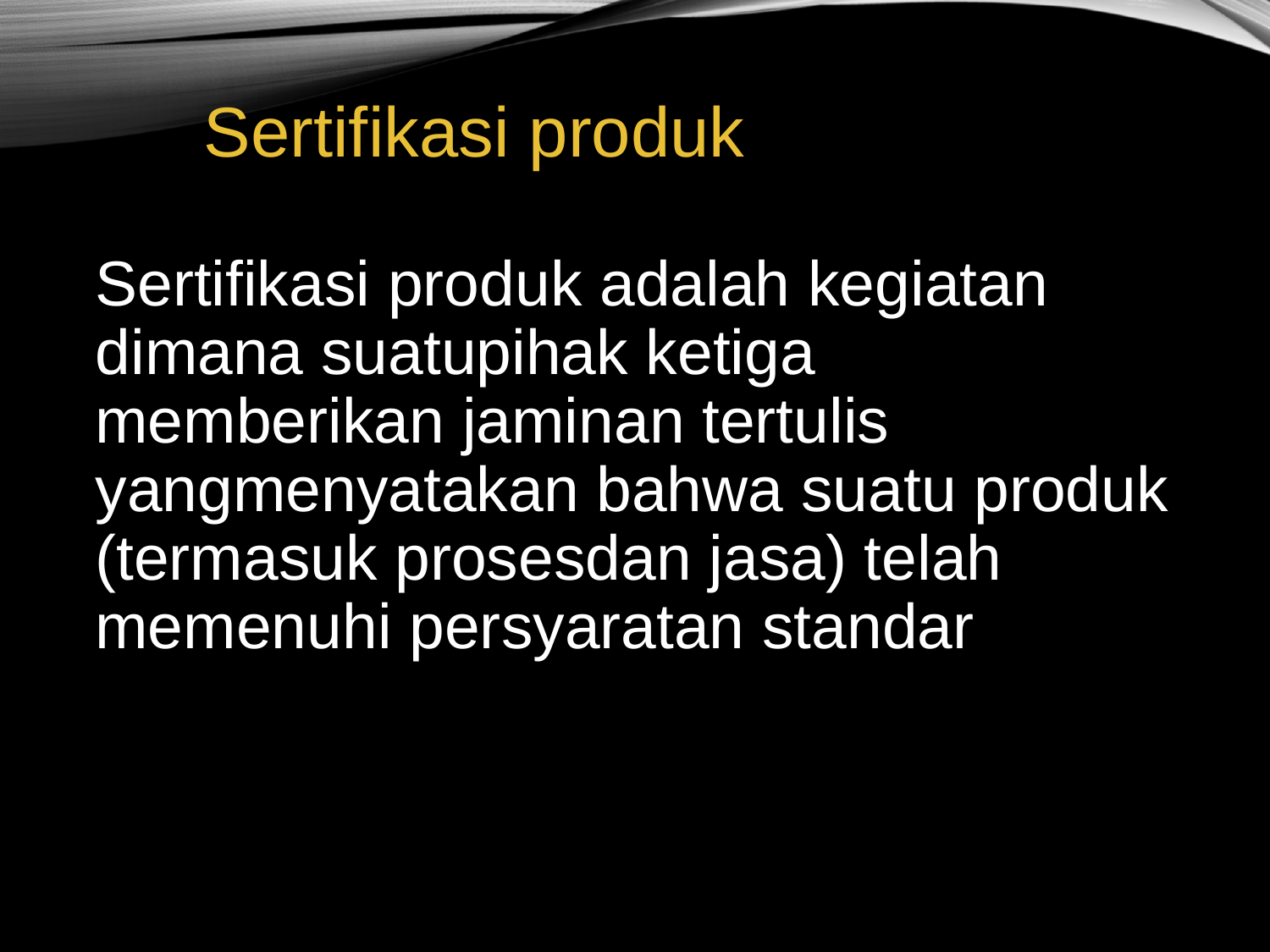

# Sertifikasi produk
Sertifikasi produk adalah kegiatan dimana suatupihak ketiga memberikan jaminan tertulis yangmenyatakan bahwa suatu produk (termasuk prosesdan jasa) telah memenuhi persyaratan standar